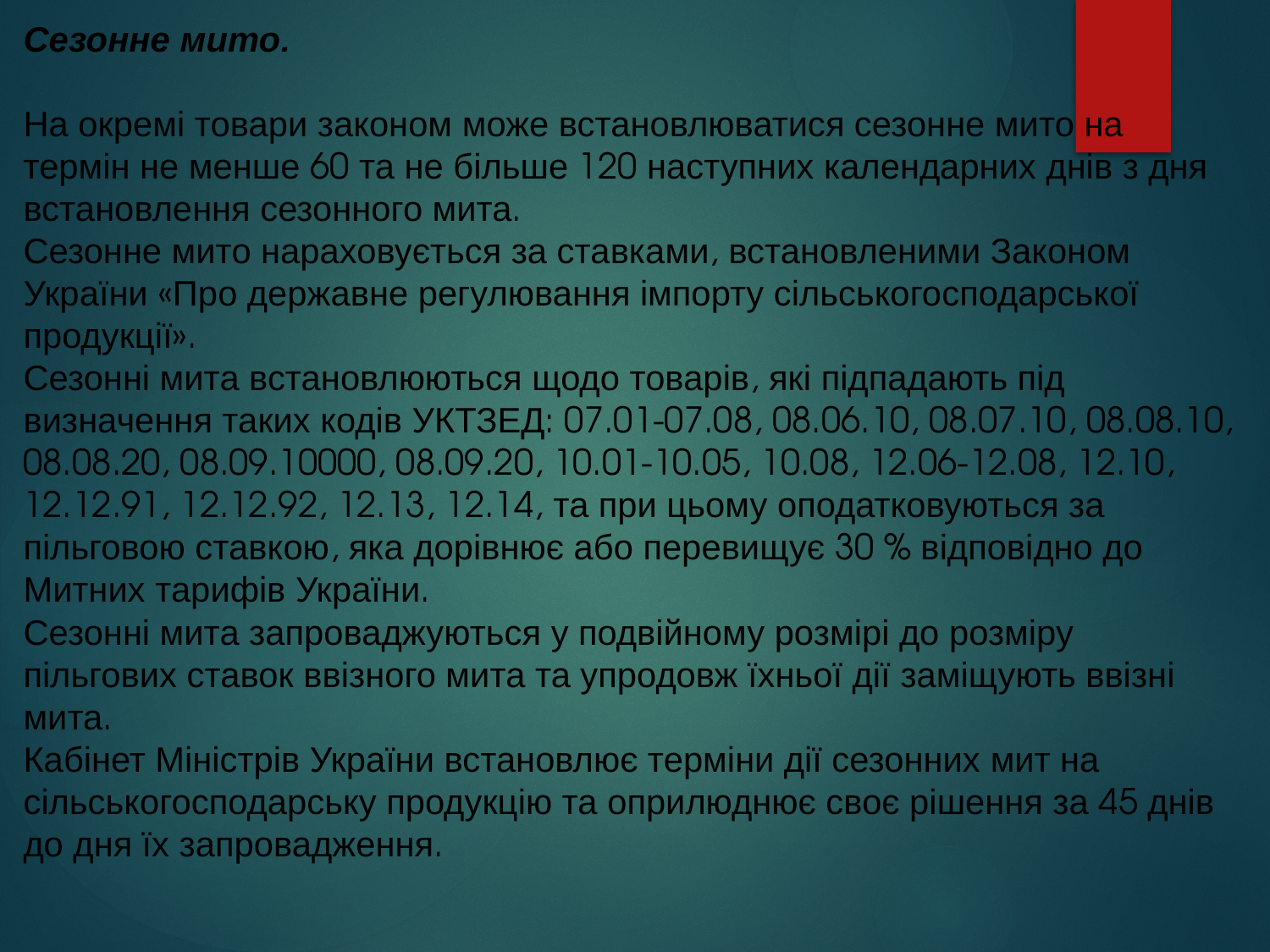

# Сезонне мито. На окремі товари законом може встановлюватися сезонне мито на термін не менше 60 та не більше 120 наступних календарних днів з дня встановлення сезонного мита. Сезонне мито нараховується за ставками, встановленими Законом України «Про державне регулювання імпорту сільськогосподарської продукції». Сезонні мита встановлюються щодо товарів, які підпадають під визначення таких кодів УКТЗЕД: 07.01-07.08, 08.06.10, 08.07.10, 08.08.10, 08.08.20, 08.09.10000, 08.09.20, 10.01-10.05, 10.08, 12.06-12.08, 12.10, 12.12.91, 12.12.92, 12.13, 12.14, та при цьому оподатковуються за пільговою ставкою, яка дорівнює або перевищує 30 % відповідно до Митних тарифів України. Сезонні мита запроваджуються у подвійному розмірі до розміру пільгових ставок ввізного мита та упродовж їхньої дії заміщують ввізні мита. Кабінет Міністрів України встановлює терміни дії сезонних мит на сільськогосподарську продукцію та оприлюднює своє рішення за 45 днів до дня їх запровадження.